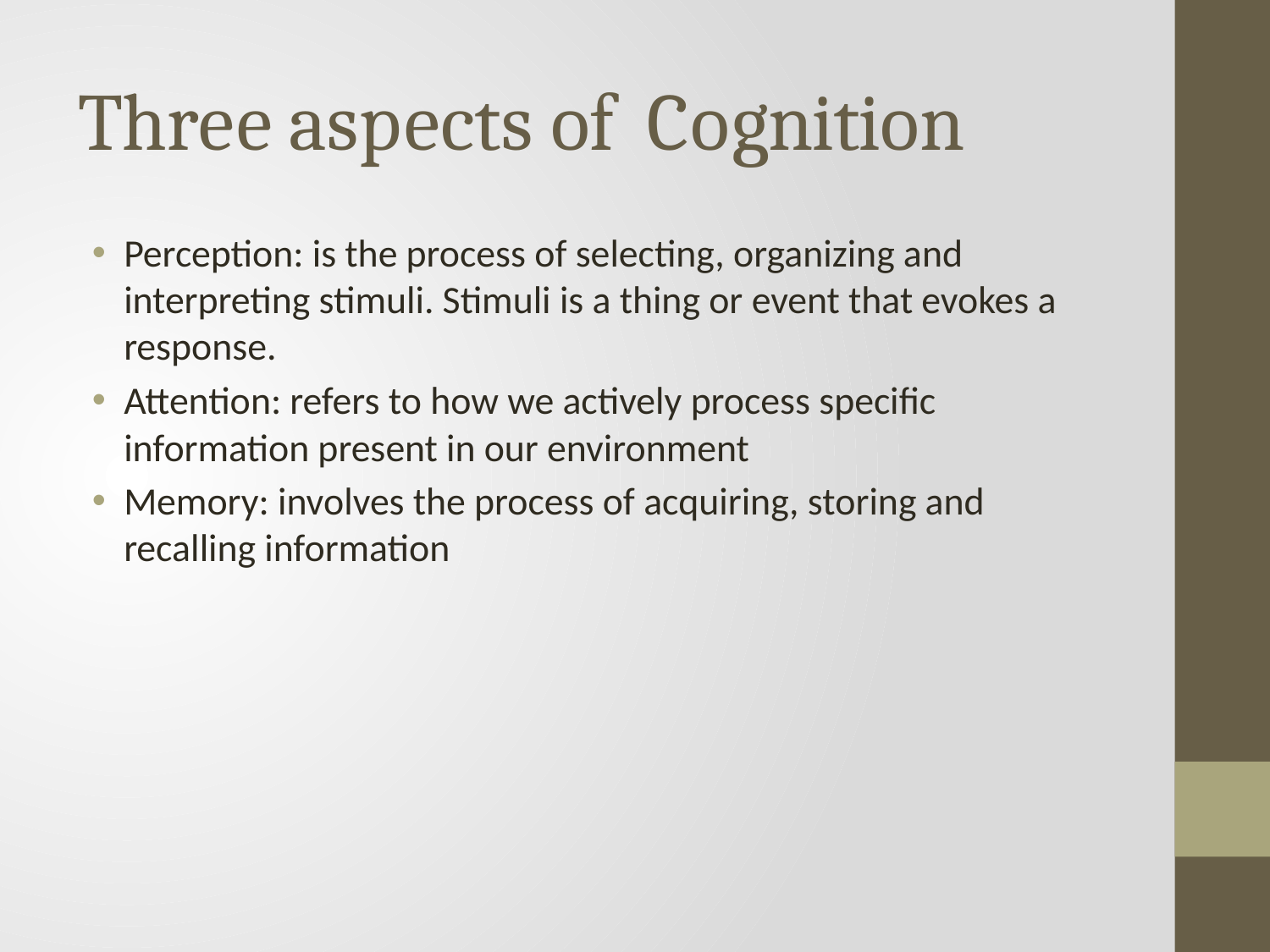

# Three aspects of  Cognition
Perception: is the process of selecting, organizing and interpreting stimuli. Stimuli is a thing or event that evokes a response.
Attention: refers to how we actively process specific information present in our environment
Memory: involves the process of acquiring, storing and recalling information